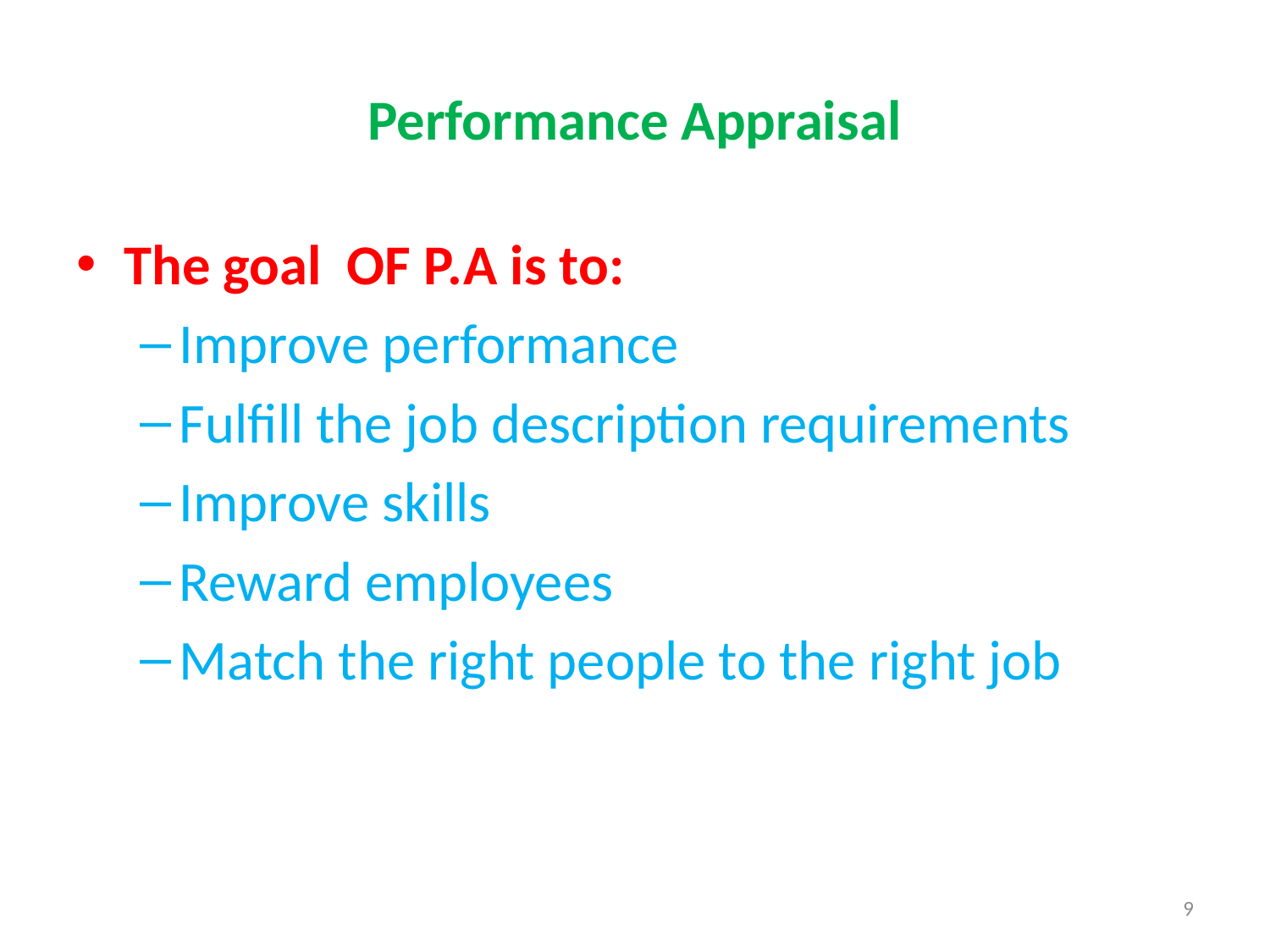

# Performance Appraisal
The goal  OF P.A is to:
Improve performance
Fulfill the job description requirements
Improve skills
Reward employees
Match the right people to the right job

9